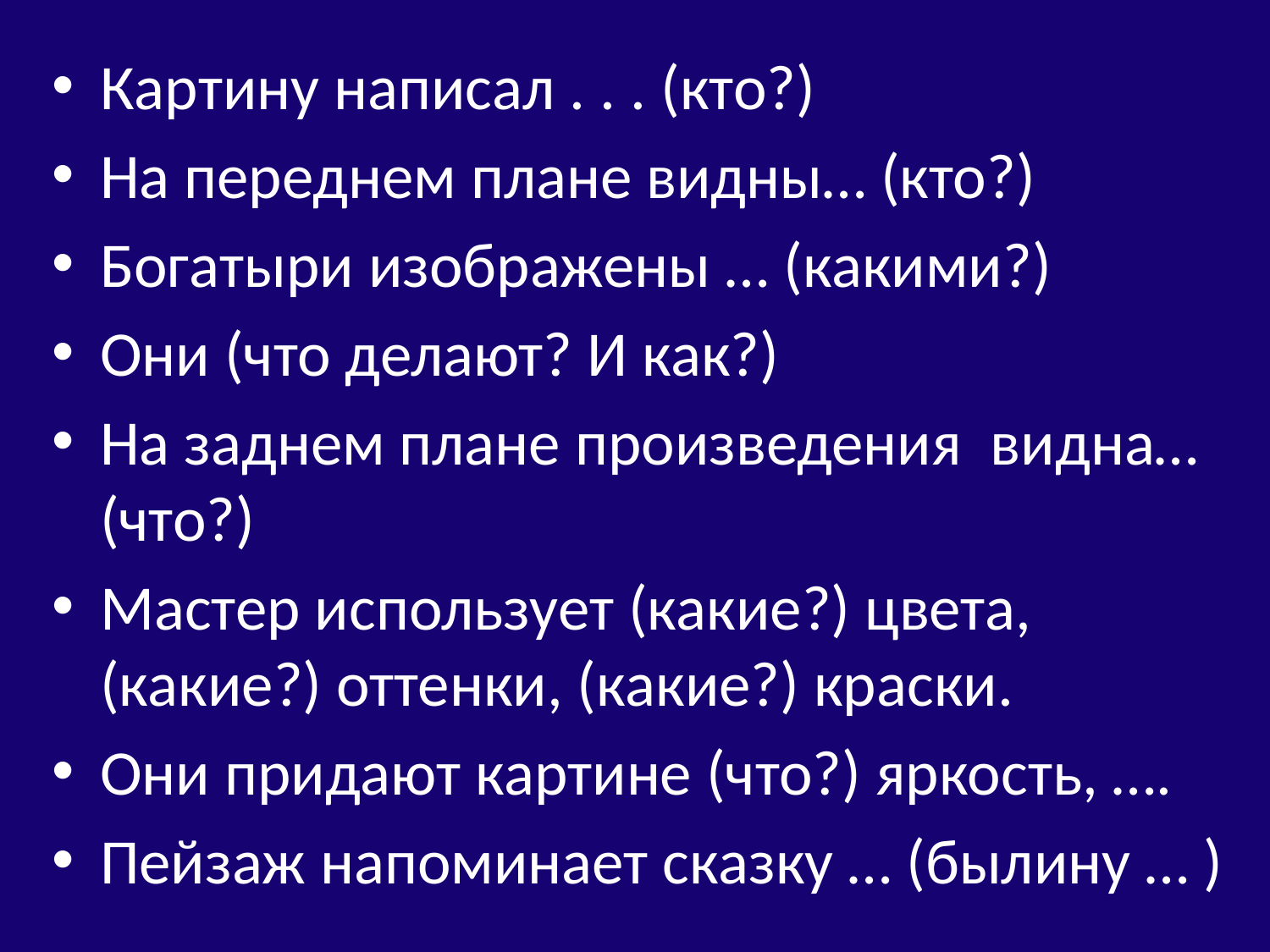

Картину написал . . . (кто?)
На переднем плане видны… (кто?)
Богатыри изображены … (какими?)
Они (что делают? И как?)
На заднем плане произведения  видна…(что?)
Мастер использует (какие?) цвета, (какие?) оттенки, (какие?) краски.
Они придают картине (что?) яркость, ….
Пейзаж напоминает сказку … (былину … )